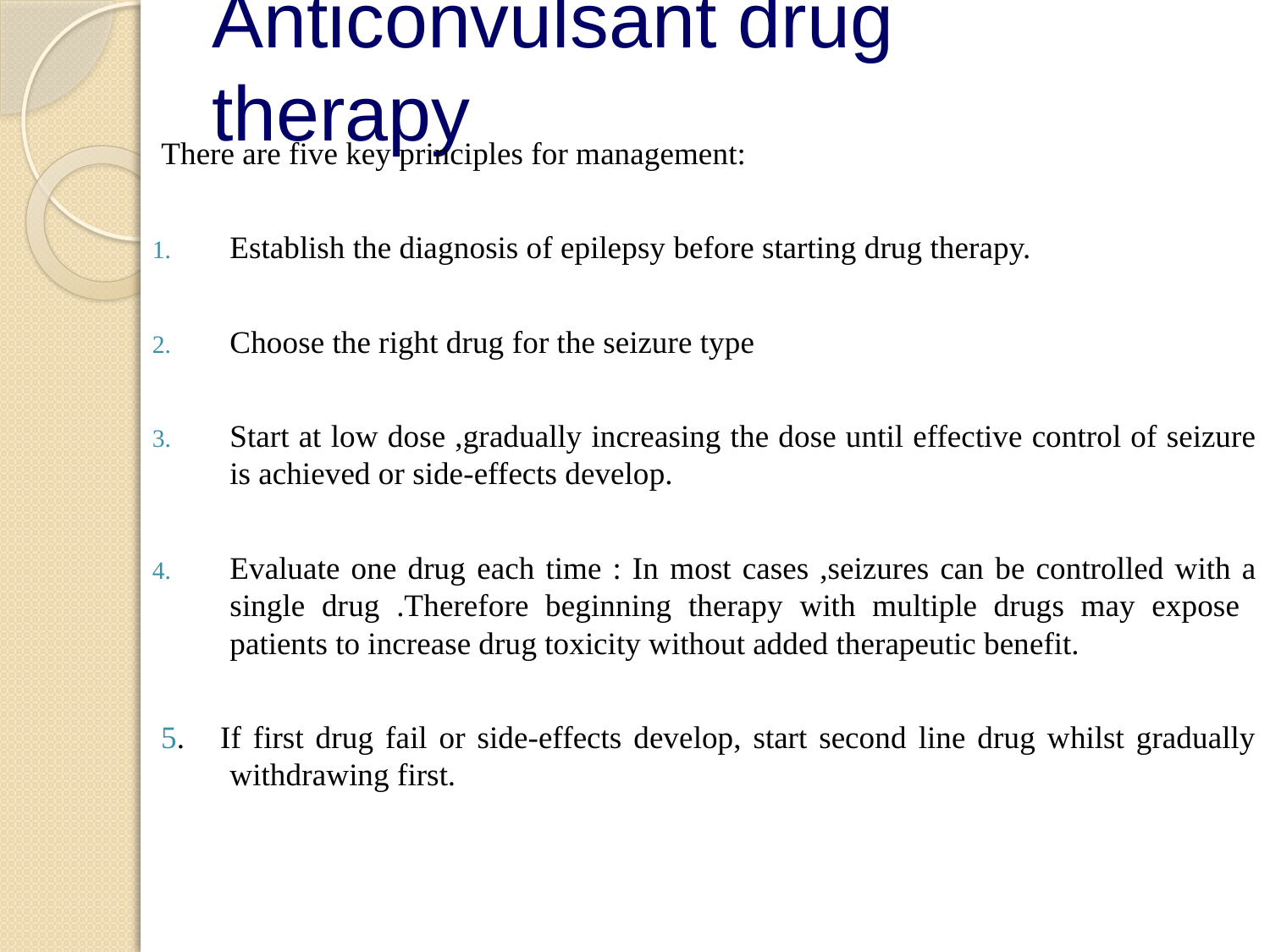

# Anticonvulsant drug therapy
There are five key principles for management:

Establish the diagnosis of epilepsy before starting drug therapy.

Choose the right drug for the seizure type

Start at low dose ,gradually increasing the dose until effective control of seizure is achieved or side-effects develop.

Evaluate one drug each time : In most cases ,seizures can be controlled with a single drug .Therefore beginning therapy with multiple drugs may expose  patients to increase drug toxicity without added therapeutic benefit.

5.   If first drug fail or side-effects develop, start second line drug whilst gradually withdrawing first.